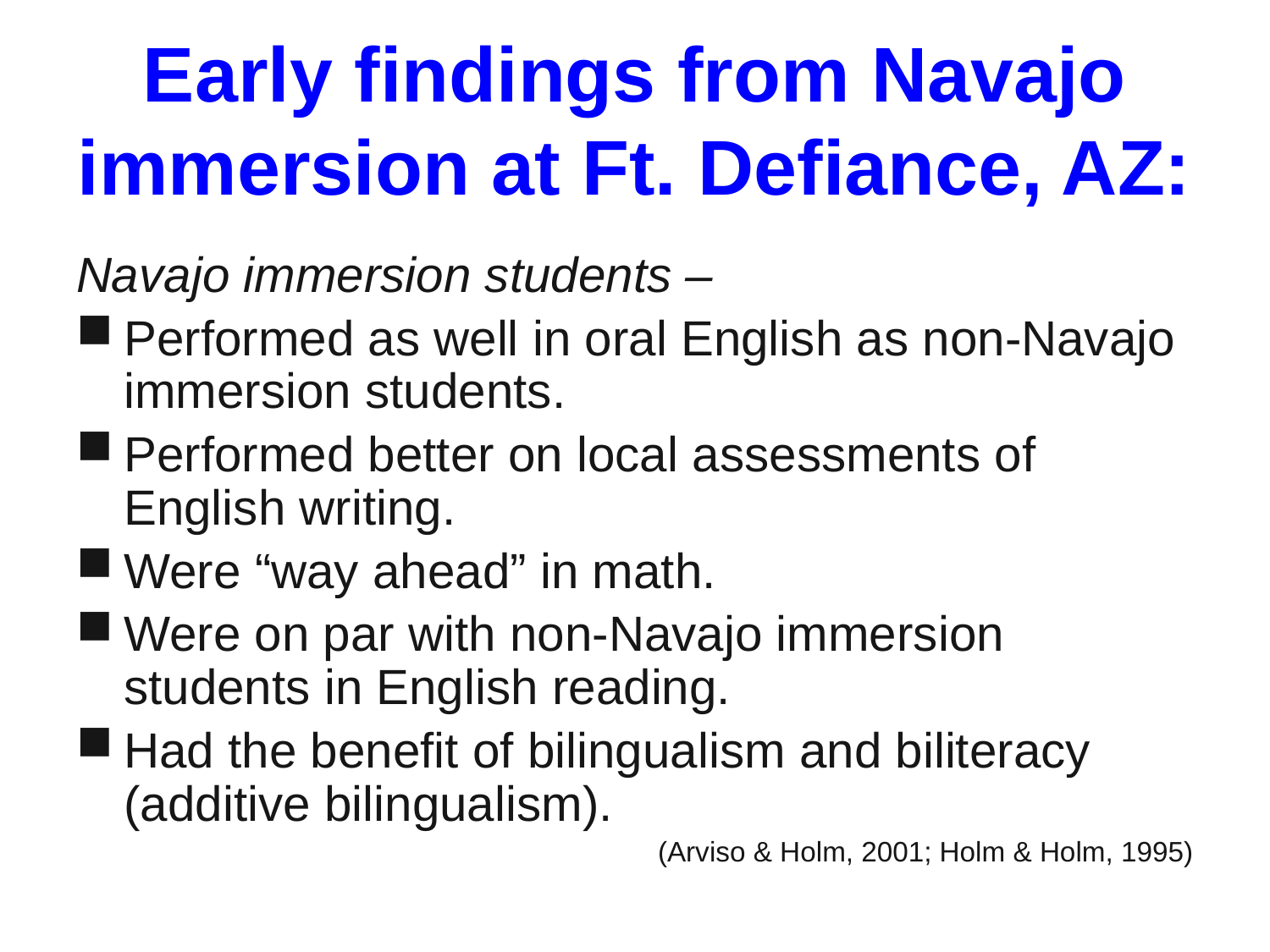

# Early findings from Navajo immersion at Ft. Defiance, AZ:
Navajo immersion students –
Performed as well in oral English as non-Navajo immersion students.
Performed better on local assessments of English writing.
Were “way ahead” in math.
Were on par with non-Navajo immersion students in English reading.
Had the benefit of bilingualism and biliteracy (additive bilingualism).
(Arviso & Holm, 2001; Holm & Holm, 1995)

TL McCarty, NISBA, 7/20/10